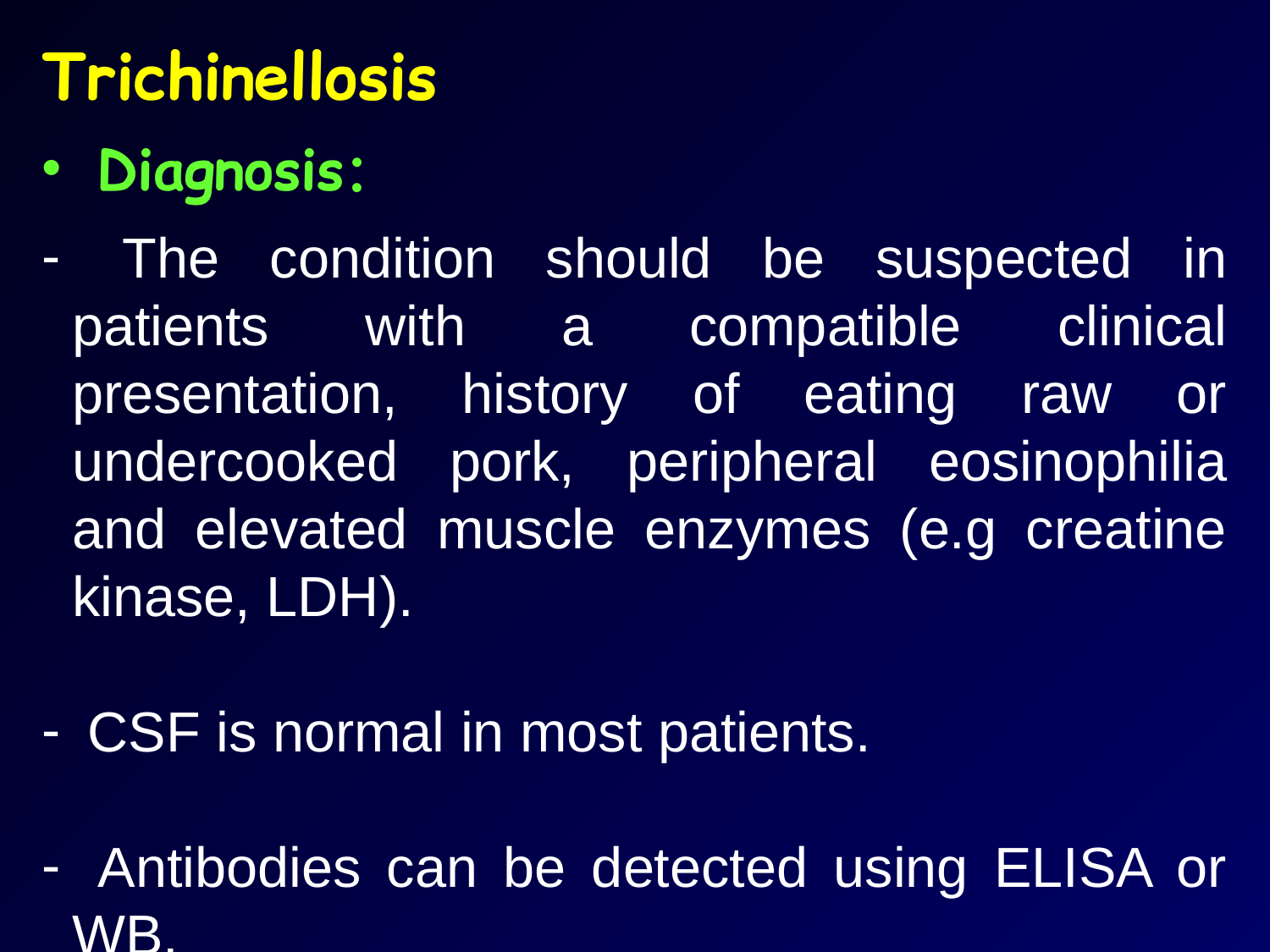

Trichinellosis

 Diagnosis:

 The condition should be suspected in patients with a compatible clinical presentation, history of eating raw or undercooked pork, peripheral eosinophilia and elevated muscle enzymes (e.g creatine kinase, LDH).

 CSF is normal in most patients.

 Antibodies can be detected using ELISA or WB.